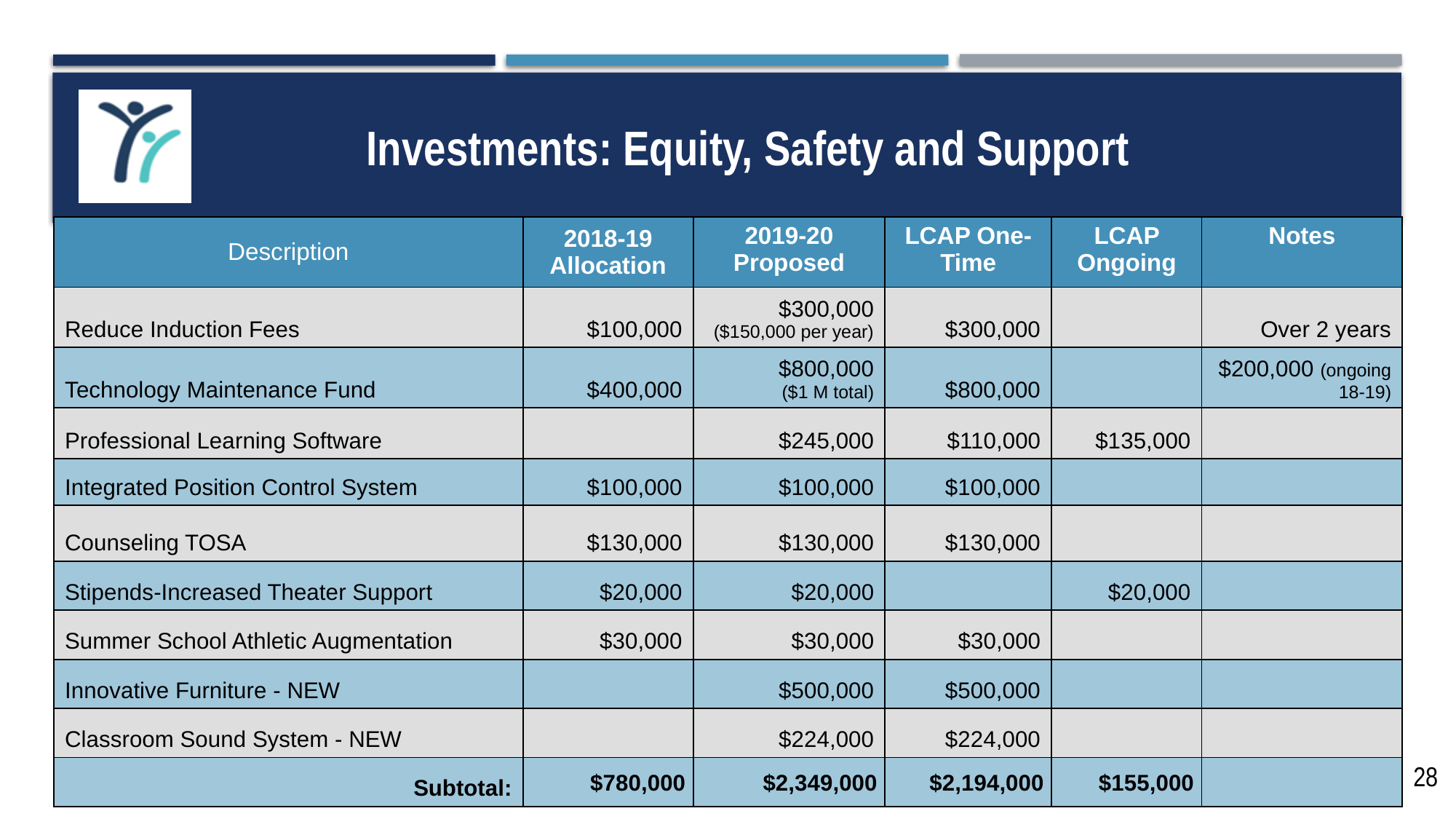

# Investments: Equity, Safety and Support
| Description | 2018-19 Allocation | 2019-20 Proposed | LCAP One-Time | LCAP Ongoing | Notes |
| --- | --- | --- | --- | --- | --- |
| Reduce Induction Fees | $100,000 | $300,000 ($150,000 per year) | $300,000 |  | Over 2 years |
| Technology Maintenance Fund | $400,000 | $800,000 ($1 M total) | $800,000 |  | $200,000 (ongoing 18-19) |
| Professional Learning Software |  | $245,000 | $110,000 | $135,000 |  |
| Integrated Position Control System | $100,000 | $100,000 | $100,000 |  |  |
| Counseling TOSA | $130,000 | $130,000 | $130,000 |  |  |
| Stipends-Increased Theater Support | $20,000 | $20,000 |  | $20,000 |  |
| Summer School Athletic Augmentation | $30,000 | $30,000 | $30,000 |  |  |
| Innovative Furniture - NEW |  | $500,000 | $500,000 |  |  |
| Classroom Sound System - NEW |  | $224,000 | $224,000 |  |  |
| Subtotal: | $780,000 | $2,349,000 | $2,194,000 | $155,000 |  |
28